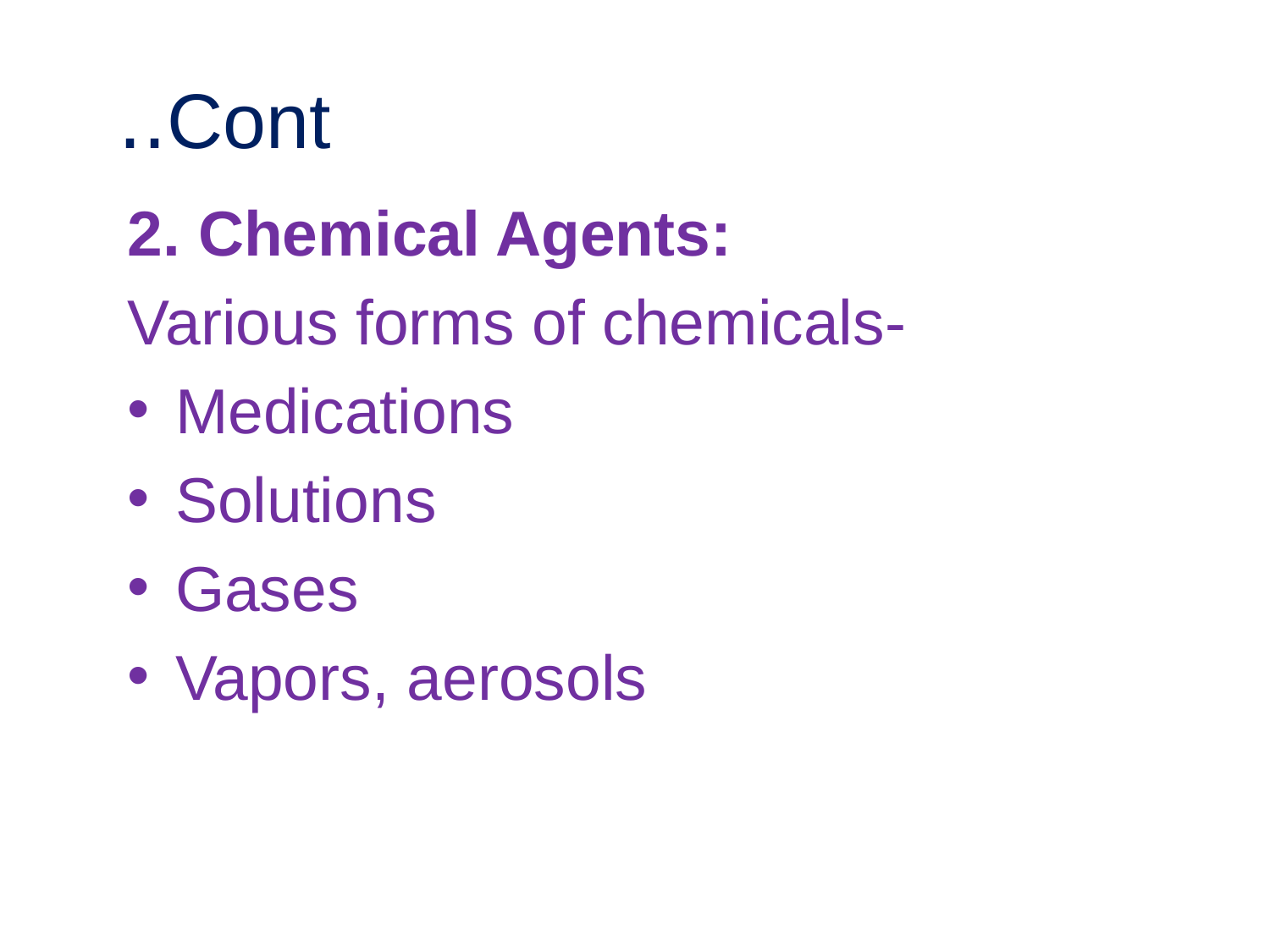

# Cont..
2. Chemical Agents:
Various forms of chemicals-
Medications
Solutions
Gases
Vapors, aerosols